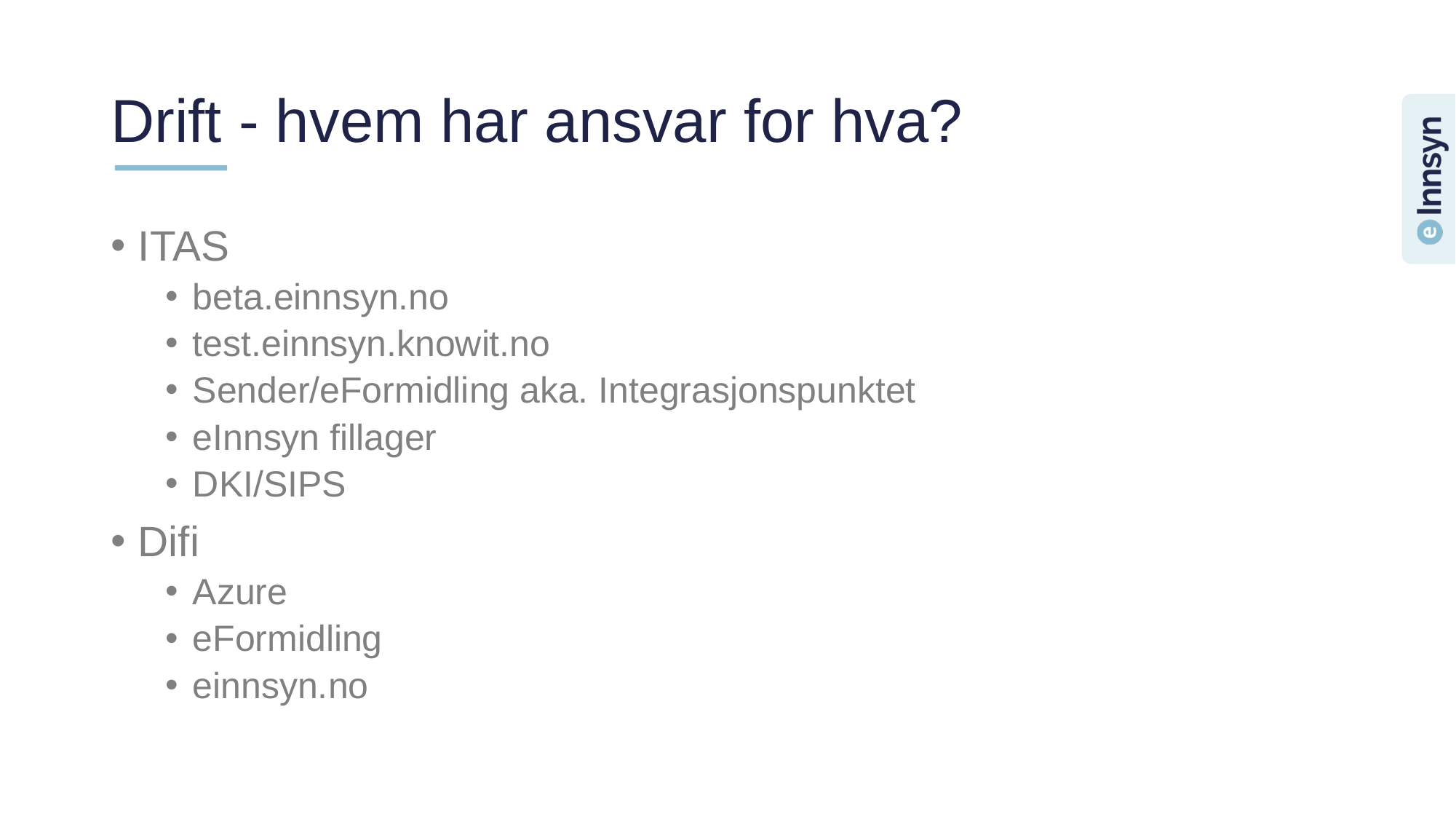

# Drift - hvem har ansvar for hva?
ITAS
beta.einnsyn.no
test.einnsyn.knowit.no
Sender/eFormidling aka. Integrasjonspunktet
eInnsyn fillager
DKI/SIPS
Difi
Azure
eFormidling
einnsyn.no